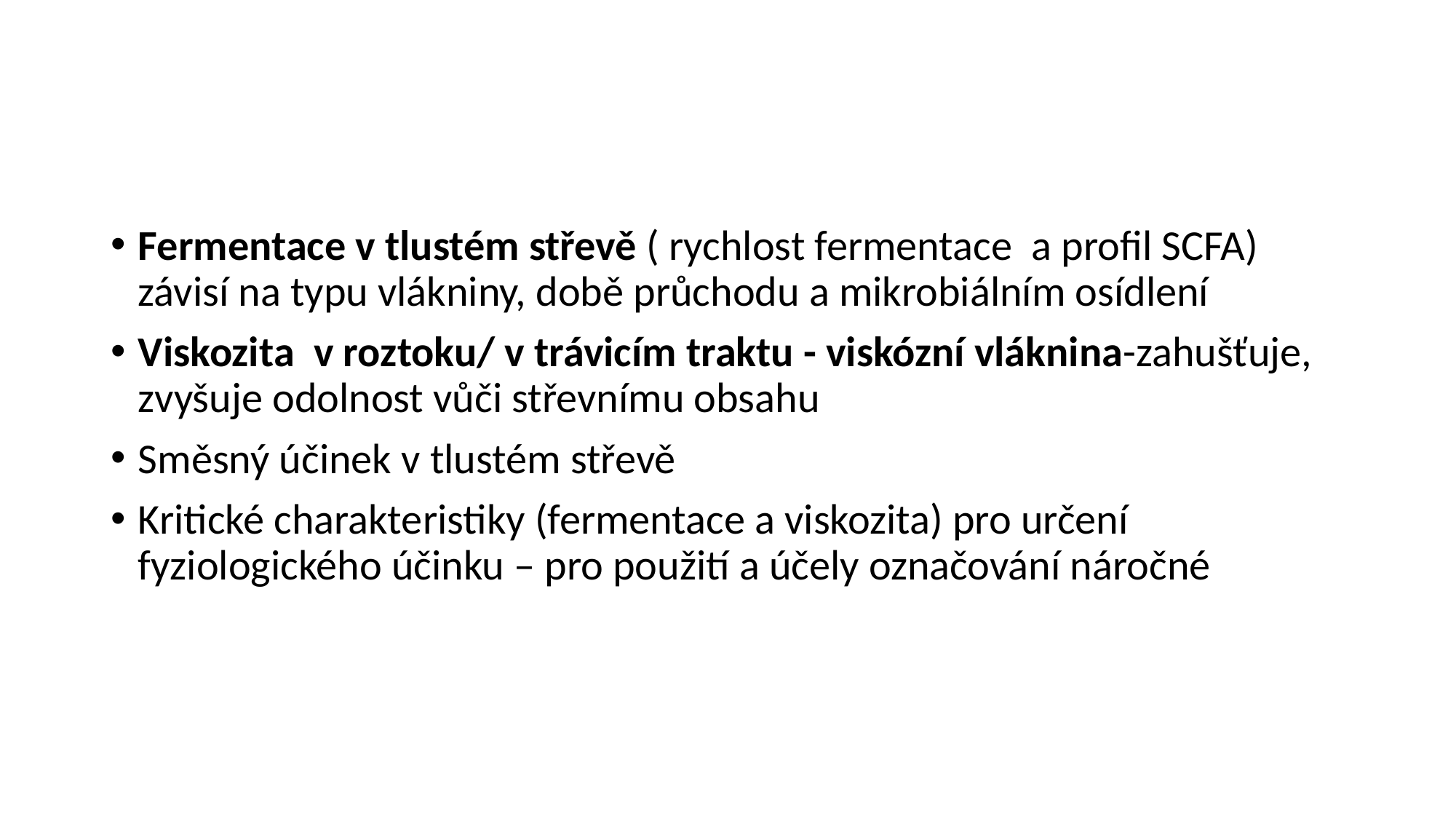

#
Fermentace v tlustém střevě ( rychlost fermentace  a profil SCFA) závisí na typu vlákniny, době průchodu a mikrobiálním osídlení
Viskozita  v roztoku/ v trávicím traktu - viskózní vláknina-zahušťuje, zvyšuje odolnost vůči střevnímu obsahu
Směsný účinek v tlustém střevě
Kritické charakteristiky (fermentace a viskozita) pro určení fyziologického účinku – pro použití a účely označování náročné